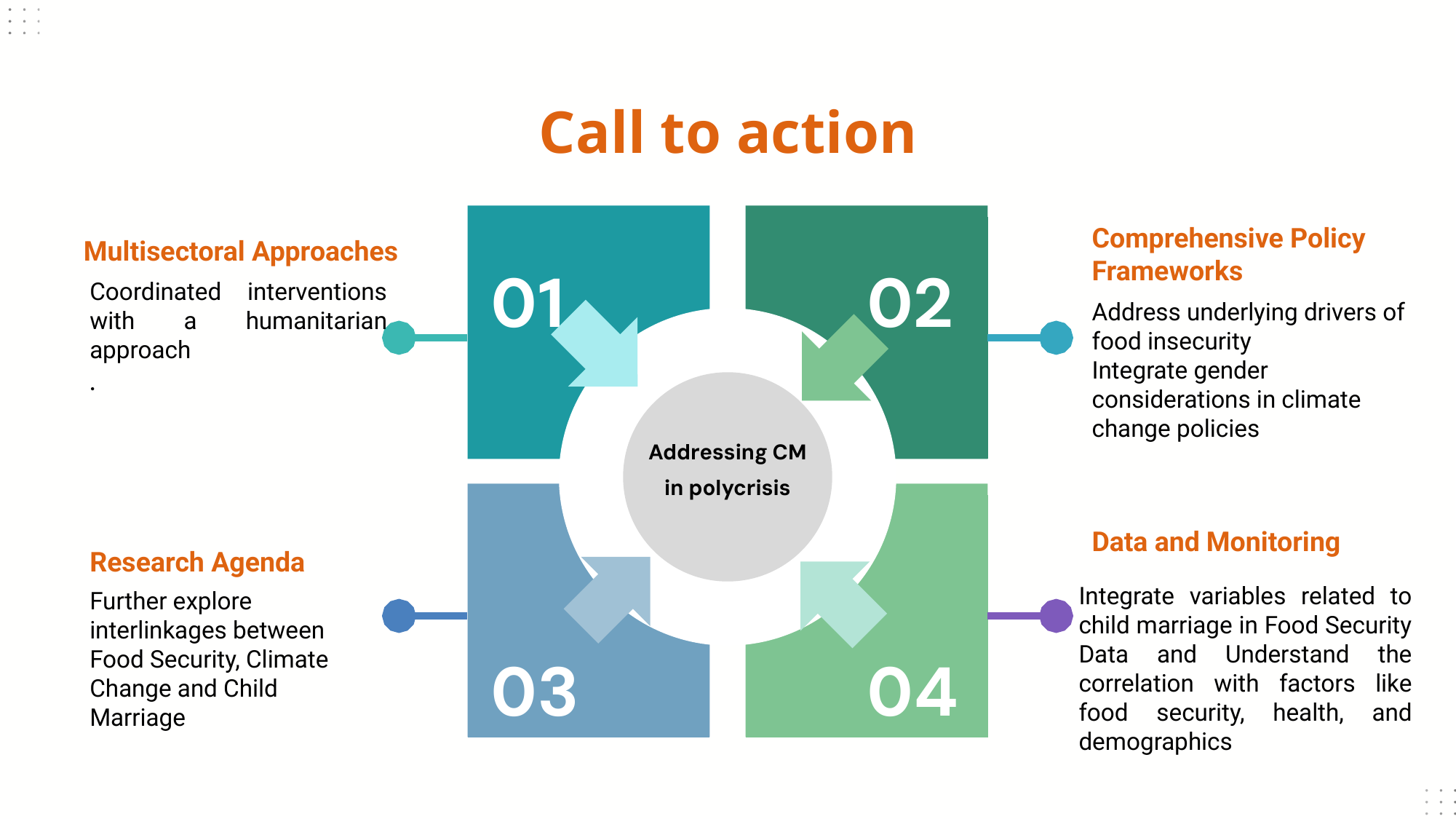

Call to action

Comprehensive Policy Frameworks
01
02
Multisectoral Approaches
Coordinated interventions with a humanitarian approach
.
Address underlying drivers of food insecurity
Integrate gender considerations in climate change policies

Addressing CM in polycrisis

Data and Monitoring

Research Agenda

Integrate variables related to child marriage in Food Security Data and Understand the correlation with factors like food security, health, and demographics
Further explore interlinkages between Food Security, Climate Change and Child Marriage
03
04